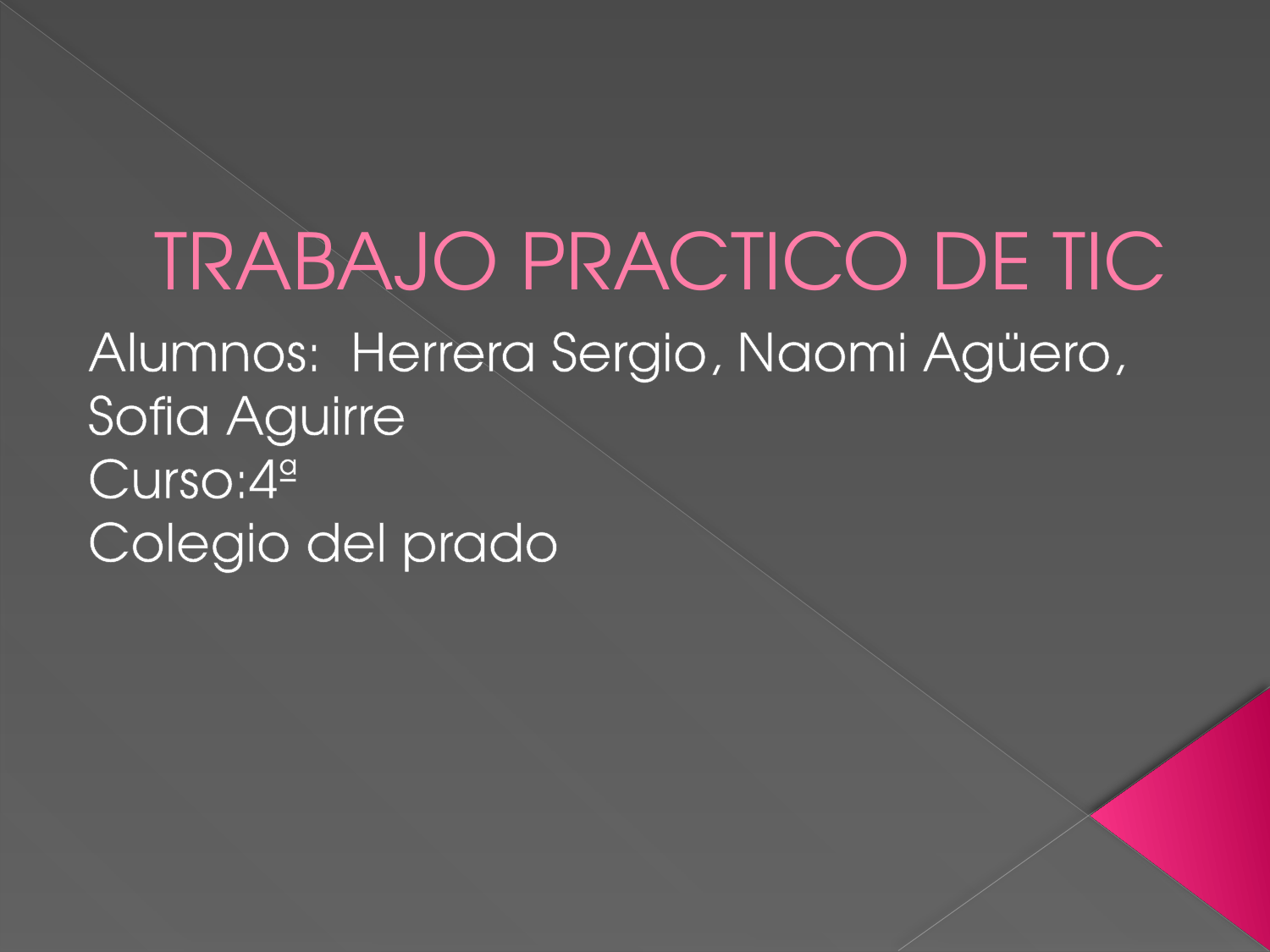

# TRABAJO PRACTICO DE TIC
Alumnos:  Herrera Sergio, Naomi Agüero, Sofia Aguirre
Curso:4ª
Colegio del prado